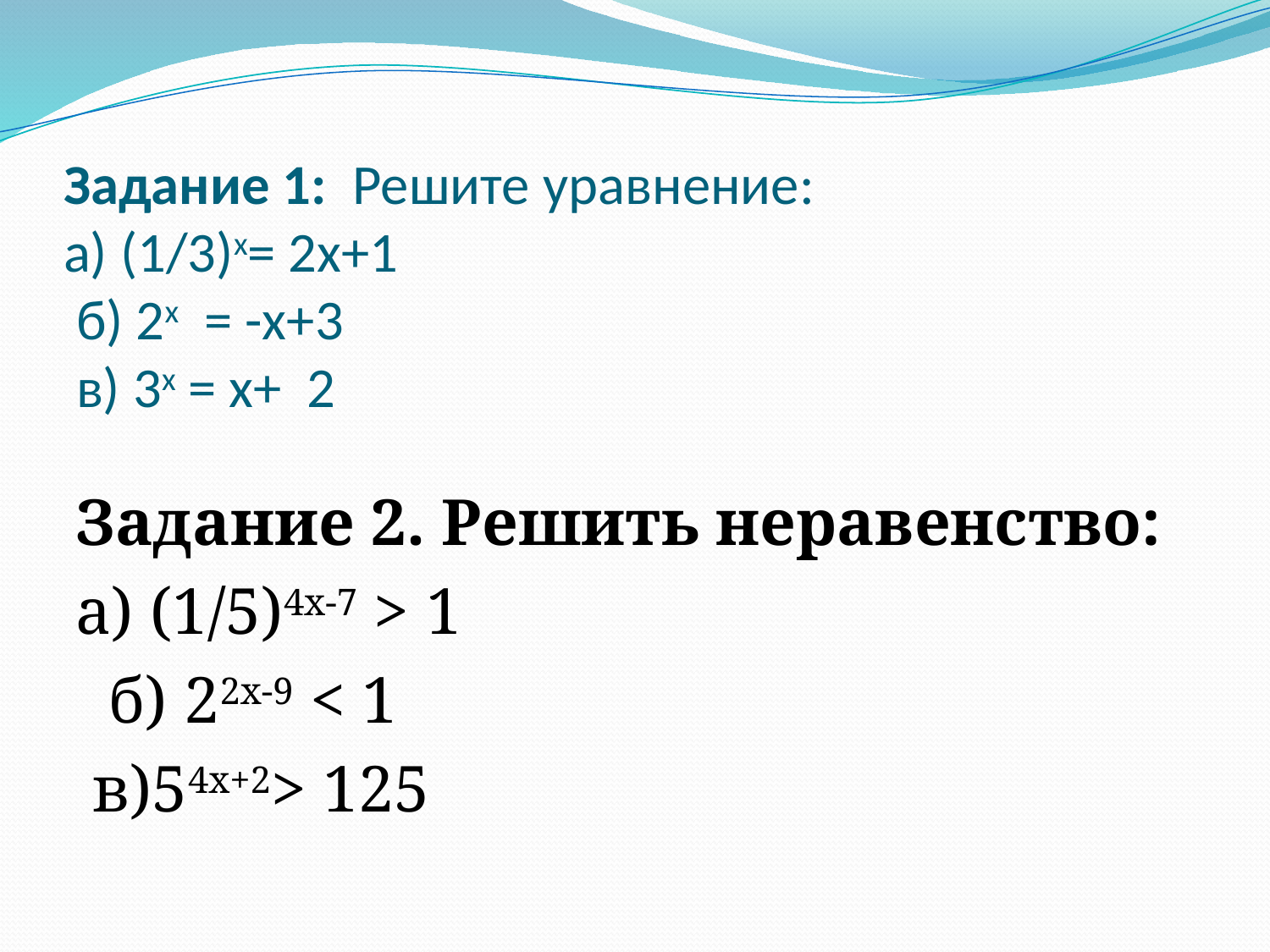

# Задание 1:  Решите уравнение: а) (1/3)х= 2х+1 б) 2х  = -х+3 в) 3х = х+  2
Задание 2. Решить неравенство:
а) (1/5)4х-7 > 1
  б) 22х-9 < 1
 в)54х+2> 125